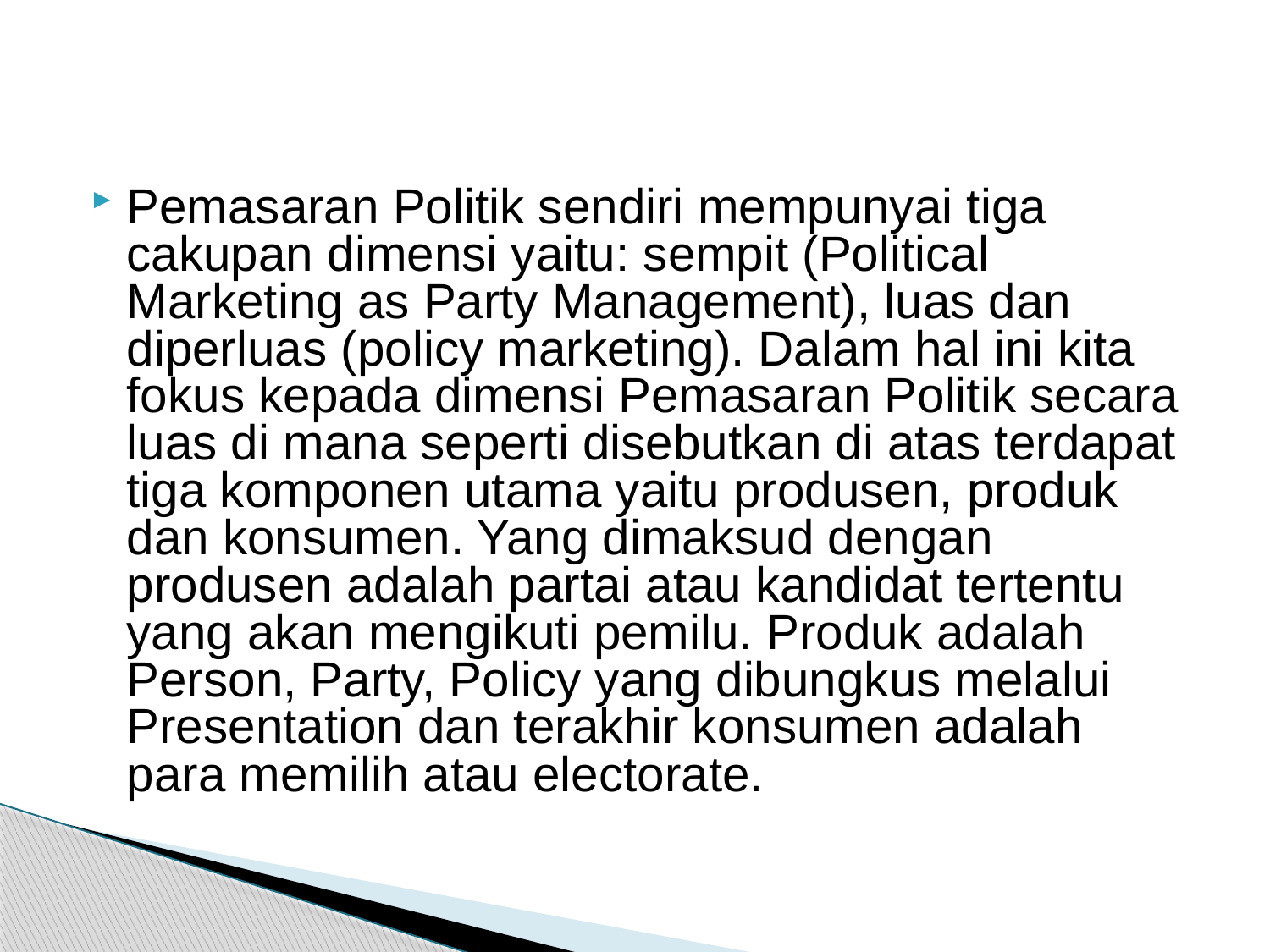

Pemasaran Politik sendiri mempunyai tiga cakupan dimensi yaitu: sempit (Political Marketing as Party Management), luas dan diperluas (policy marketing). Dalam hal ini kita fokus kepada dimensi Pemasaran Politik secara luas di mana seperti disebutkan di atas terdapat tiga komponen utama yaitu produsen, produk dan konsumen. Yang dimaksud dengan produsen adalah partai atau kandidat tertentu yang akan mengikuti pemilu. Produk adalah Person, Party, Policy yang dibungkus melalui Presentation dan terakhir konsumen adalah para memilih atau electorate.